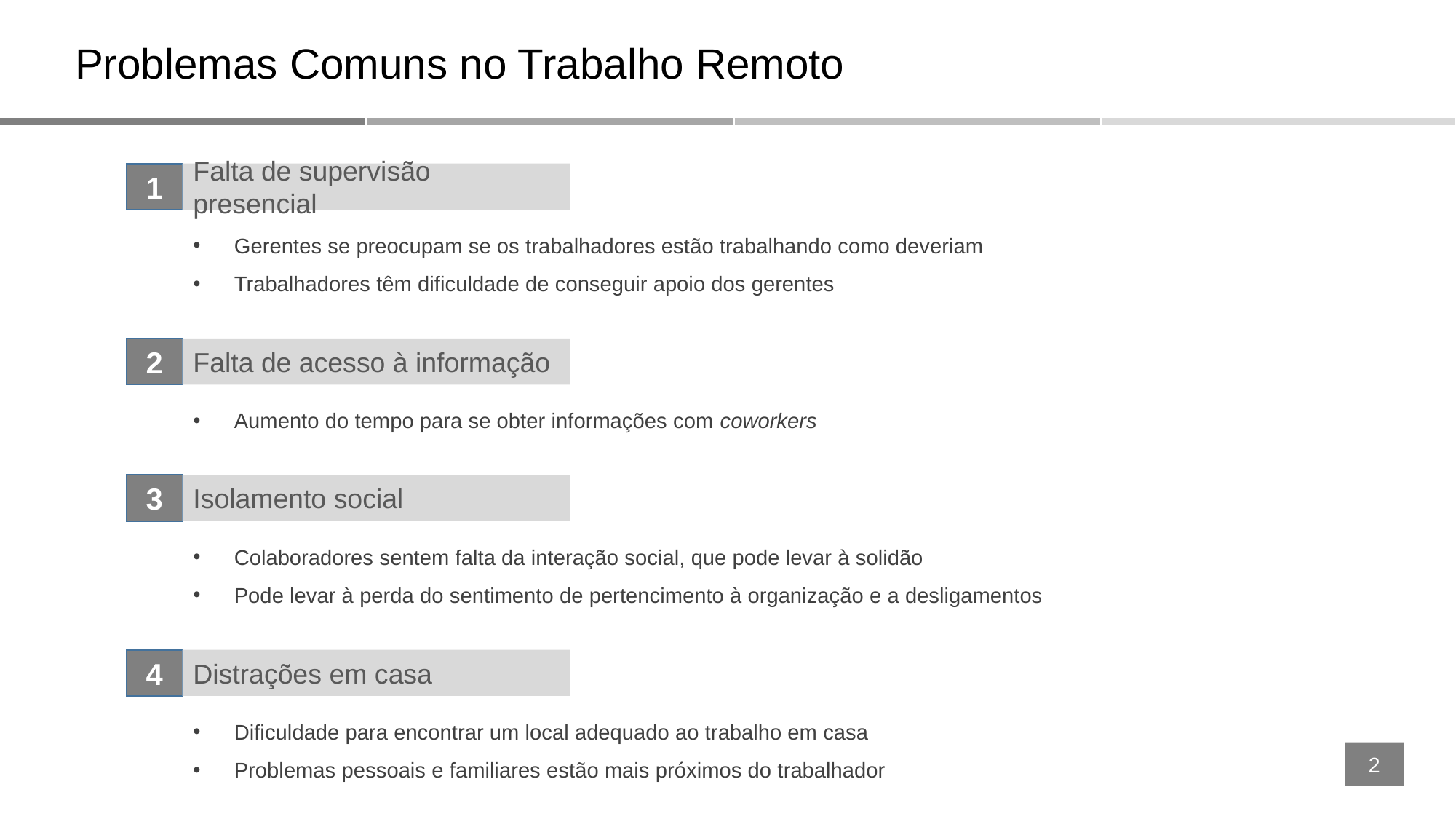

Problemas Comuns no Trabalho Remoto
1
Falta de supervisão presencial
Gerentes se preocupam se os trabalhadores estão trabalhando como deveriam
Trabalhadores têm dificuldade de conseguir apoio dos gerentes
2
Falta de acesso à informação
Aumento do tempo para se obter informações com coworkers
3
Isolamento social
Colaboradores sentem falta da interação social, que pode levar à solidão
Pode levar à perda do sentimento de pertencimento à organização e a desligamentos
4
Distrações em casa
Dificuldade para encontrar um local adequado ao trabalho em casa
Problemas pessoais e familiares estão mais próximos do trabalhador
2